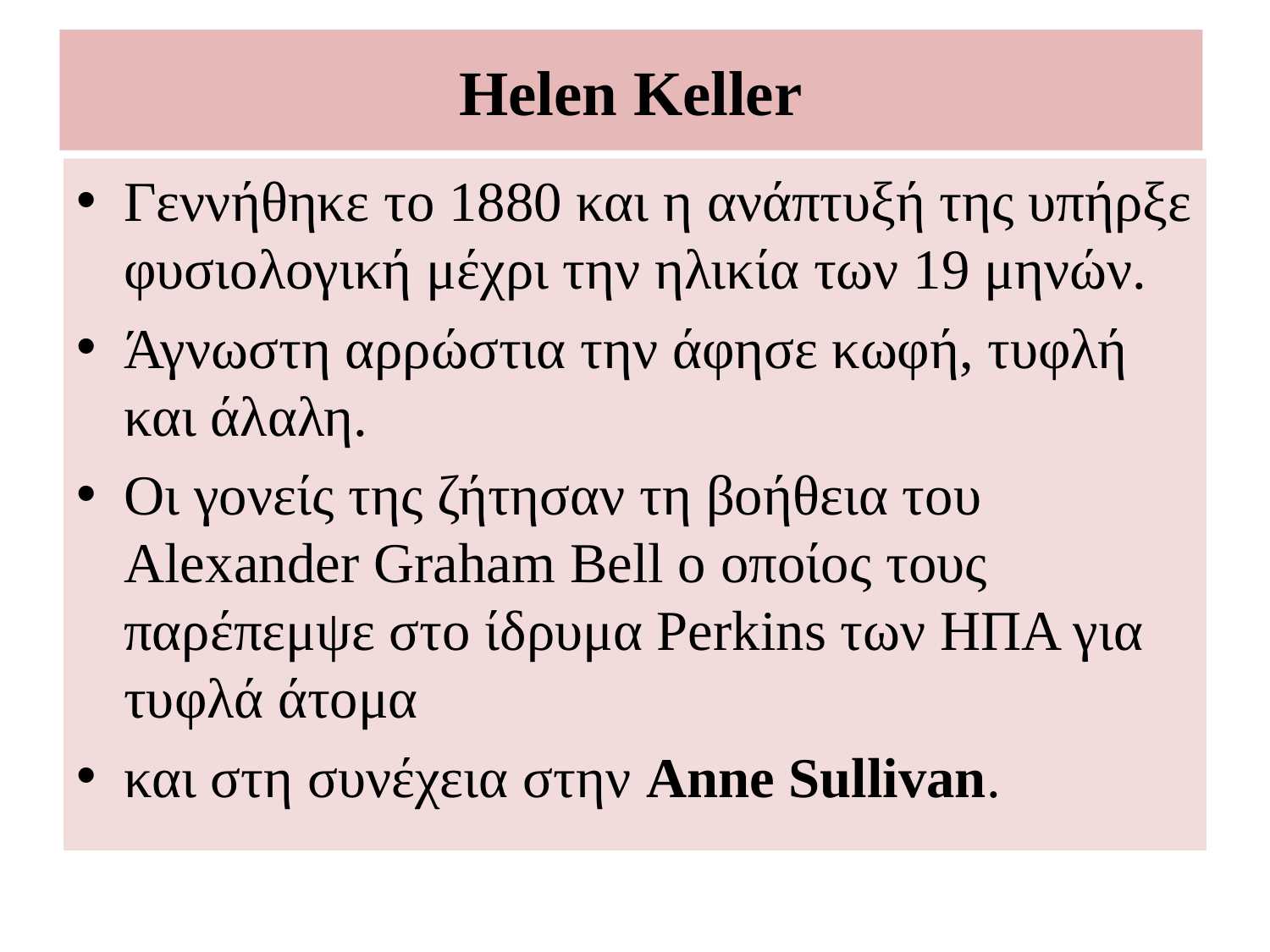

# Helen Keller
Γεννήθηκε το 1880 και η ανάπτυξή της υπήρξε φυσιολογική μέχρι την ηλικία των 19 μηνών.
Άγνωστη αρρώστια την άφησε κωφή, τυφλή και άλαλη.
Οι γονείς της ζήτησαν τη βοήθεια του Alexander Graham Bell ο οποίος τους παρέπεμψε στο ίδρυμα Perkins των ΗΠΑ για τυφλά άτομα
και στη συνέχεια στην Anne Sullivan.